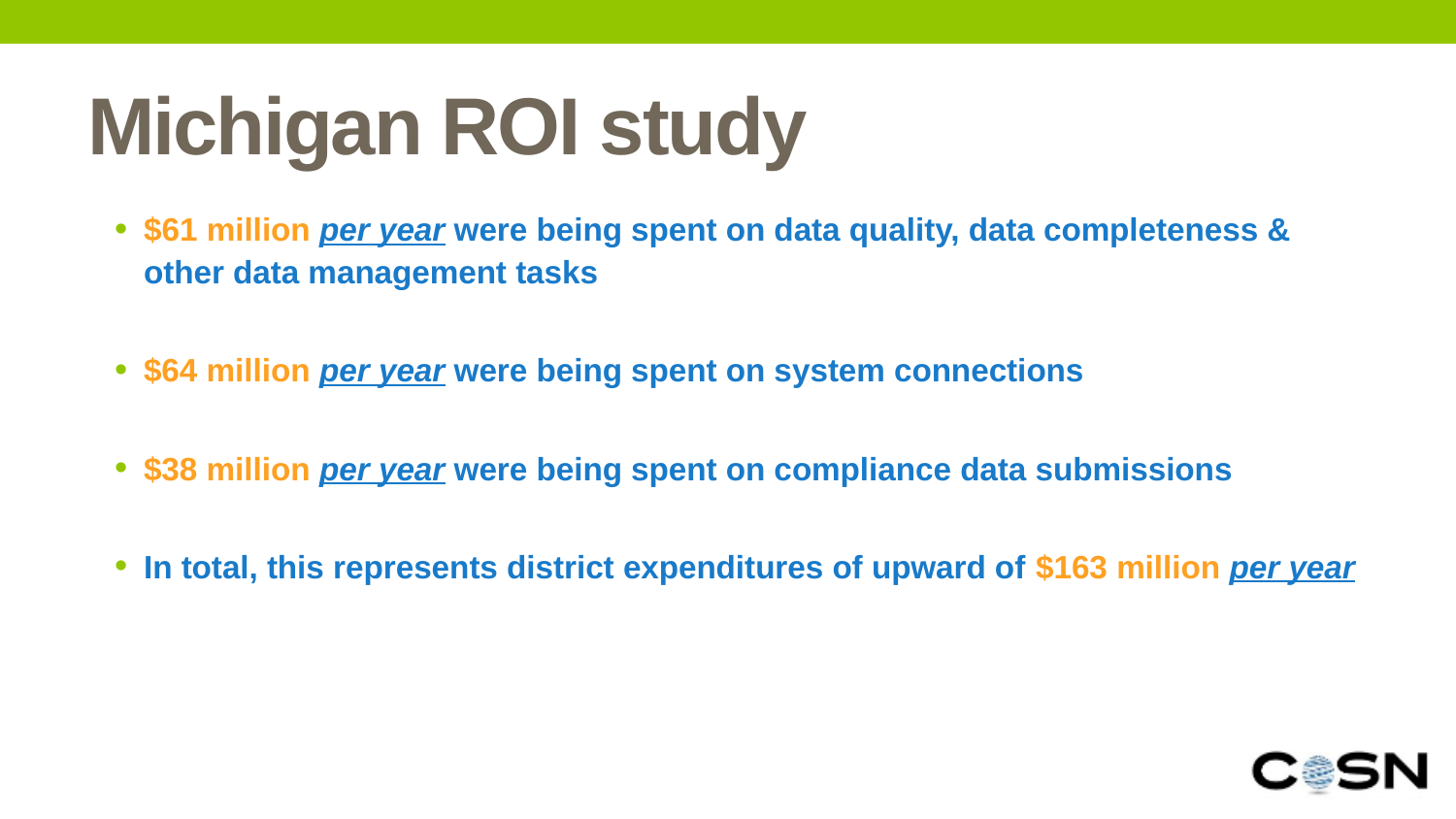

# Michigan ROI study
$61 million per year were being spent on data quality, data completeness & other data management tasks

$64 million per year were being spent on system connections

$38 million per year were being spent on compliance data submissions

In total, this represents district expenditures of upward of $163 million per year